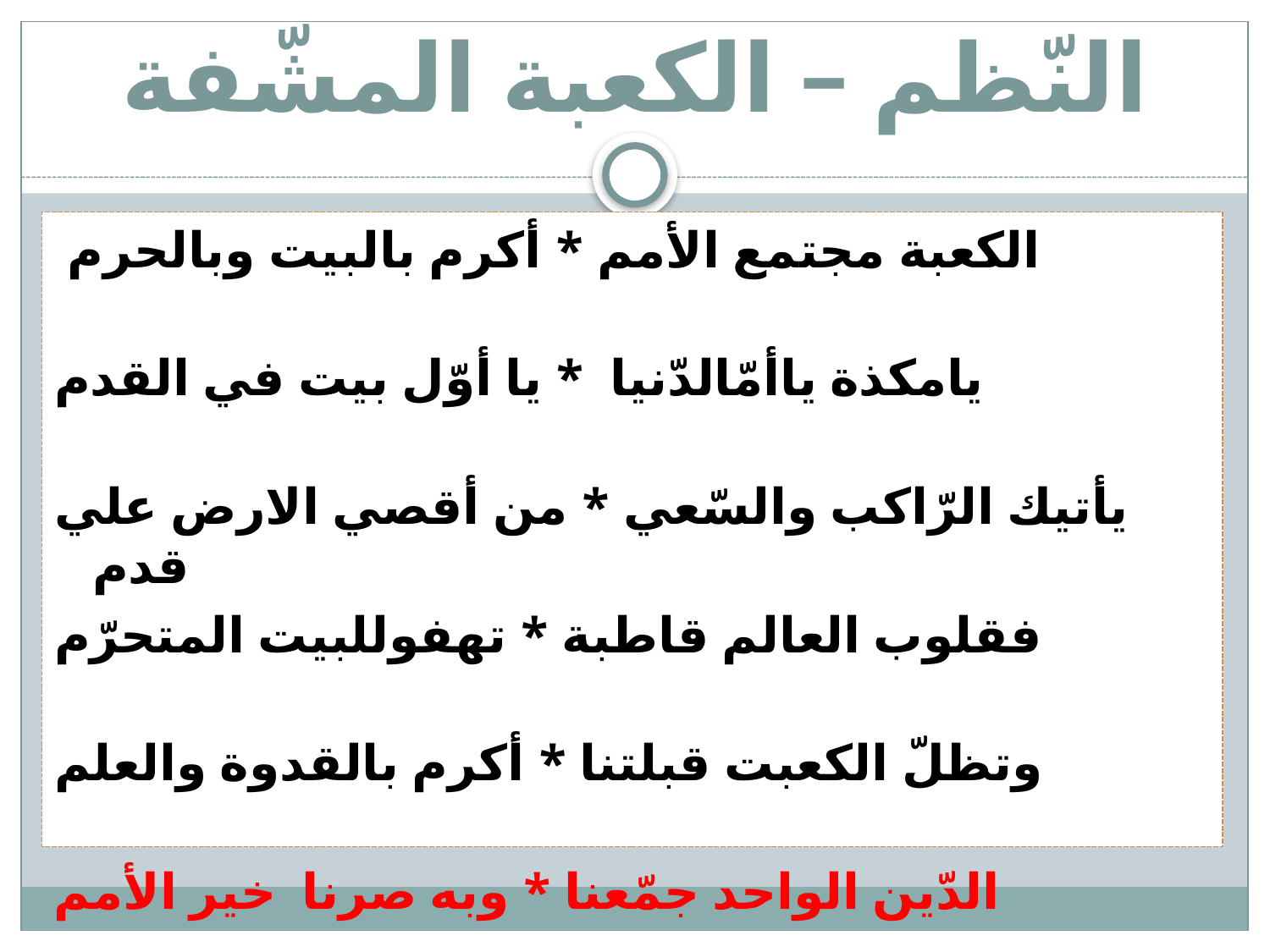

# النّظم – الكعبة المشّفة
 الكعبة مجتمع الأمم * أكرم بالبيت وبالحرم
يامكذة ياأمّالدّنيا  * يا أوّل بيت في القدم
يأتيك الرّاكب والسّعي * من أقصي الارض علي قدم
فقلوب العالم قاطبة * تهفوللبيت المتحرّم
وتظلّ الكعبت قبلتنا * أكرم بالقدوة والعلم
الدّين الواحد جمّعنا * وبه صرنا  خير الأمم
فلنسلم مكّة خالدة * بخلودالدّين المختتم